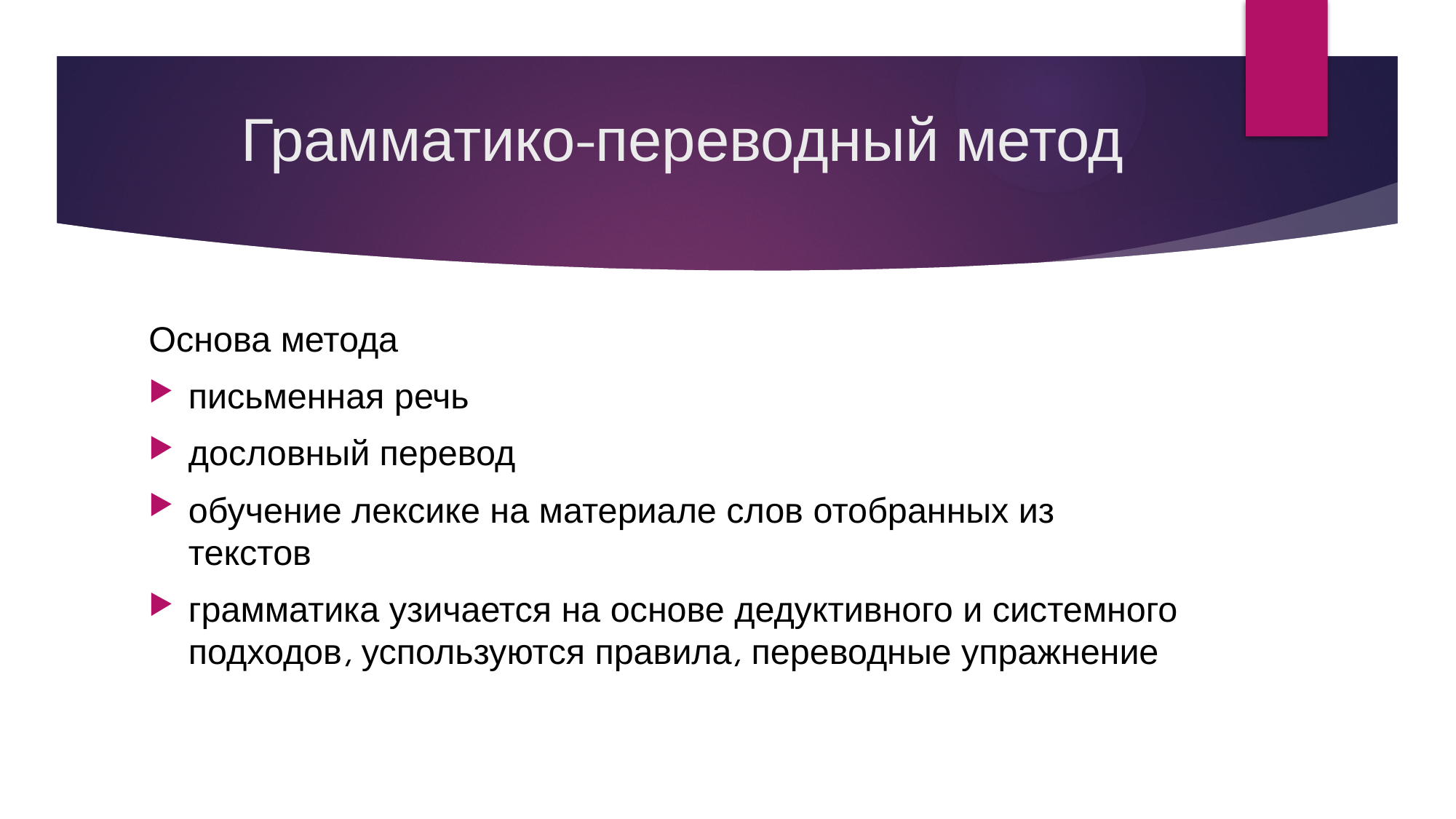

# Грамматико-переводный метод
Основа метода
письменная речь
дословный перевод
обучение лексике на материале слов отобранных из текстов
грамматика узичается на основе дедуктивного и системного подходов, успользуются правила, переводные упражнение